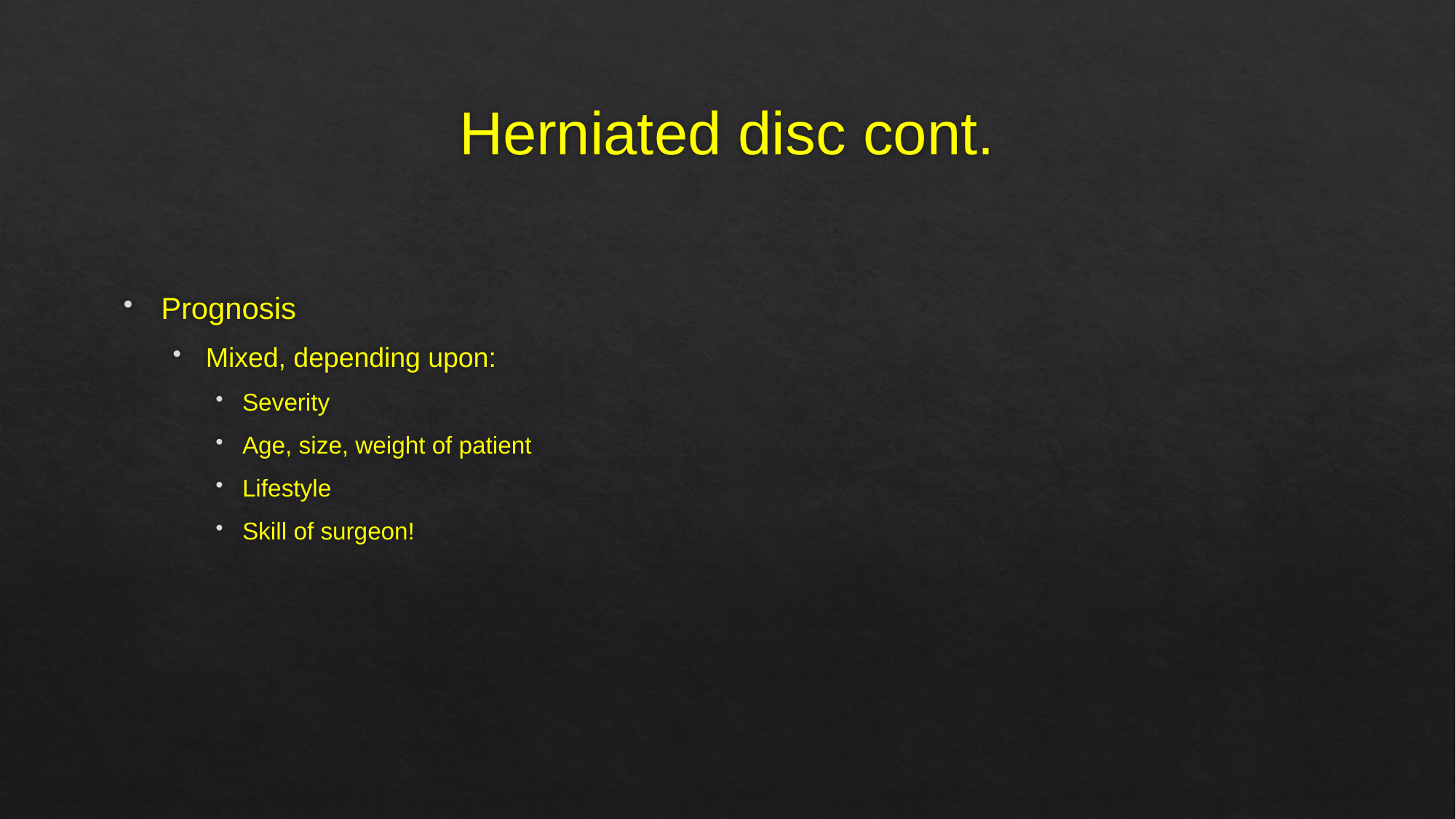

# Herniated disc cont.
Prognosis
Mixed, depending upon:
Severity
Age, size, weight of patient
Lifestyle
Skill of surgeon!